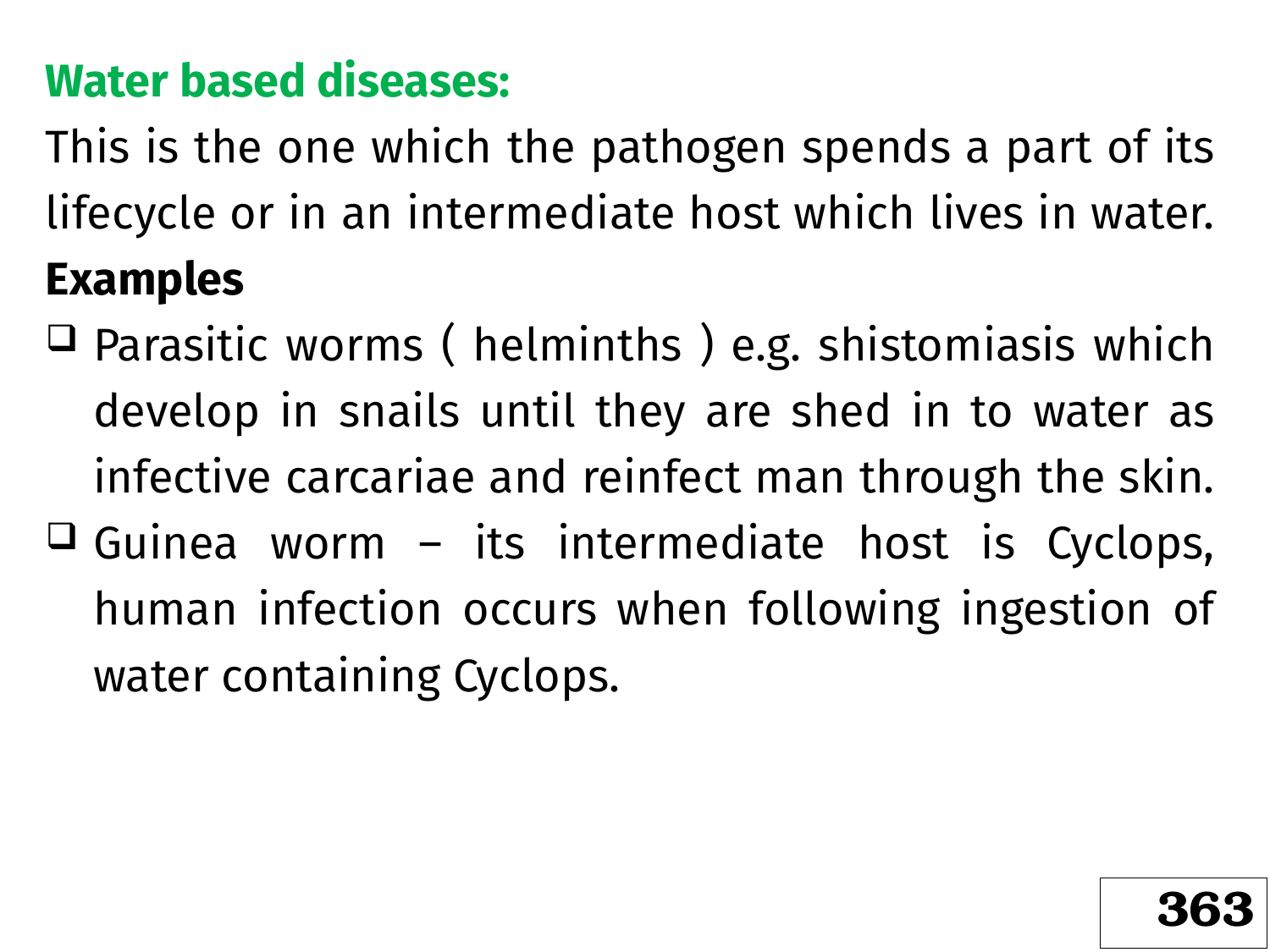

Water based diseases:
This is the one which the pathogen spends a part of its lifecycle or in an intermediate host which lives in water. Examples
Parasitic worms ( helminths ) e.g. shistomiasis which develop in snails until they are shed in to water as infective carcariae and reinfect man through the skin.
Guinea worm – its intermediate host is Cyclops, human infection occurs when following ingestion of water containing Cyclops.

363